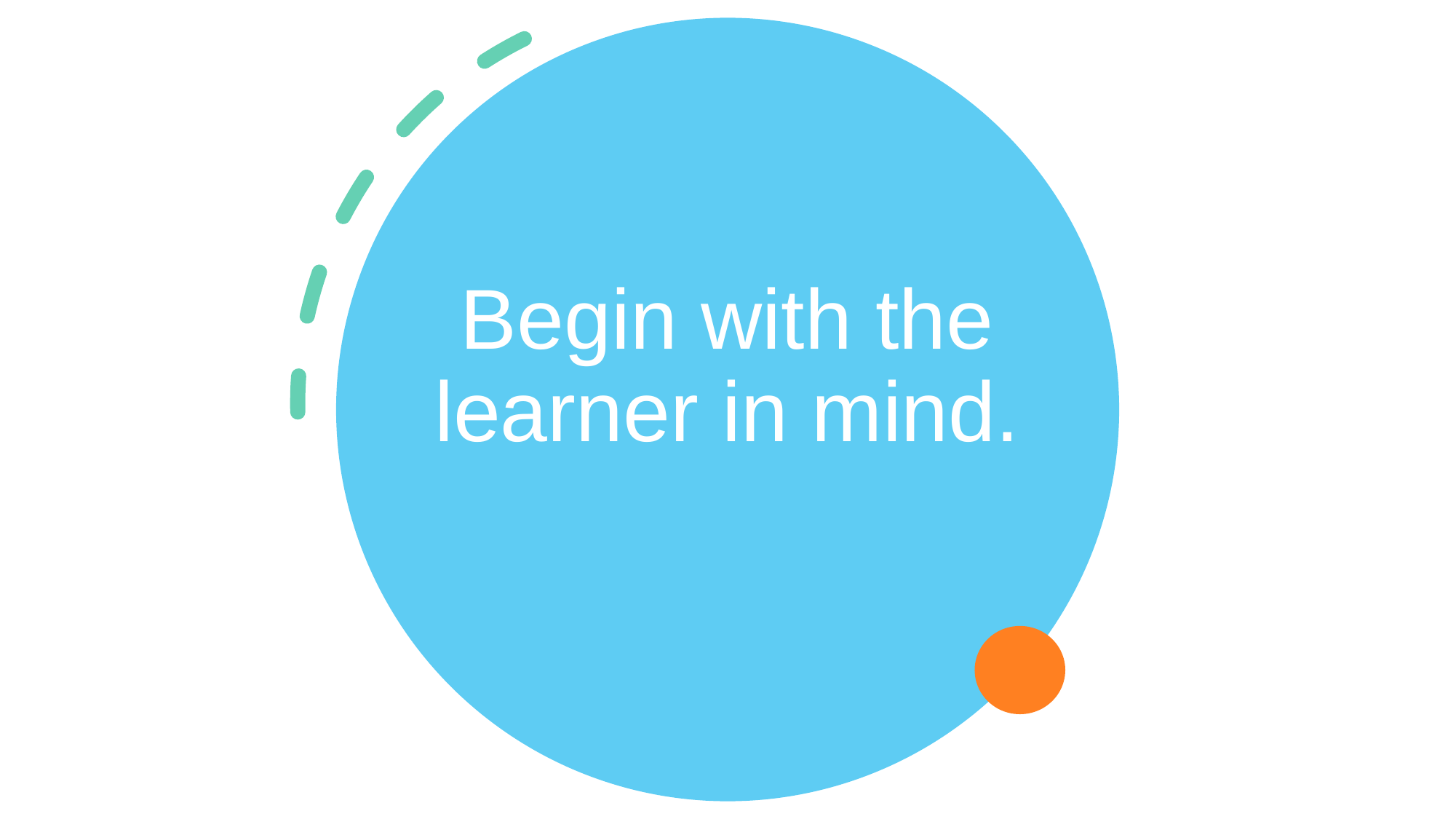

# Begin with the learner in mind.